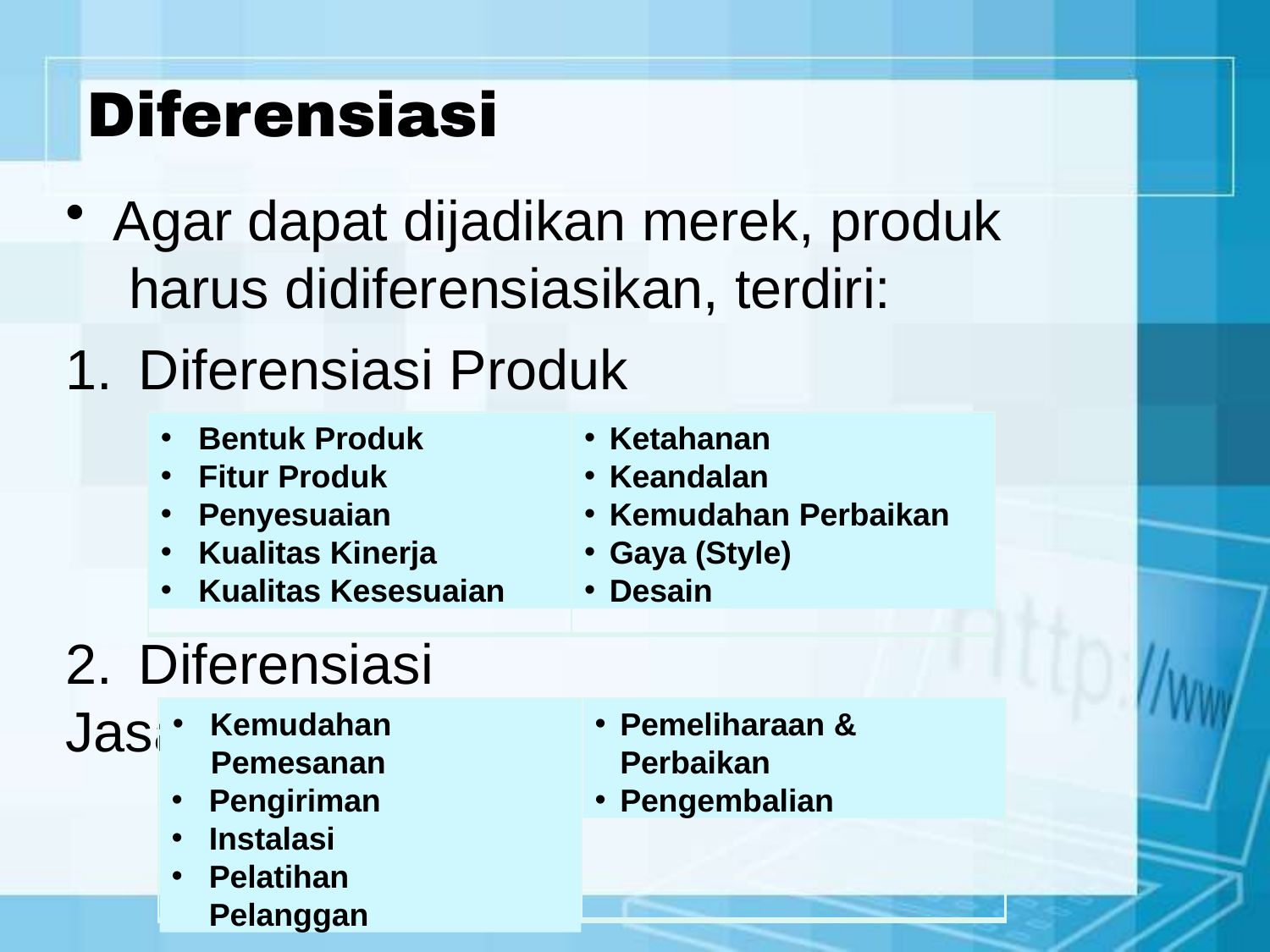

# Diferensiasi
Agar dapat dijadikan merek, produk  harus didiferensiasikan, terdiri:
1.	Diferensiasi Produk

Bentuk Produk
Fitur Produk
Penyesuaian
Kualitas Kinerja
Kualitas Kesesuaian
Ketahanan
Keandalan
Kemudahan Perbaikan
Gaya (Style)
Desain
2.	Diferensiasi Jasa

Kemudahan
Pemesanan
Pengiriman
Instalasi
Pelatihan Pelanggan
Pemeliharaan &
Perbaikan
Pengembalian